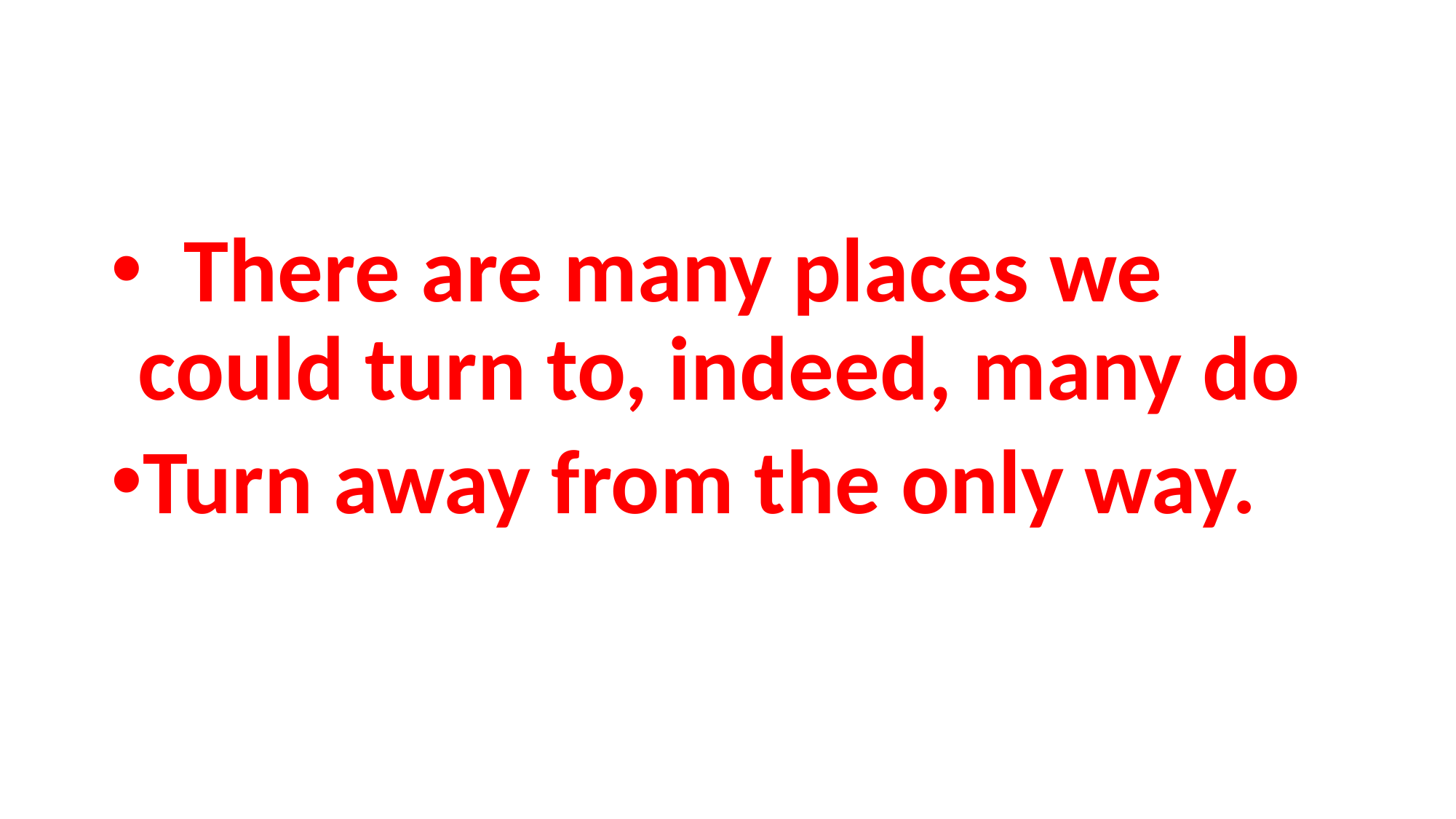

#
  There are many places we could turn to, indeed, many do
Turn away from the only way.